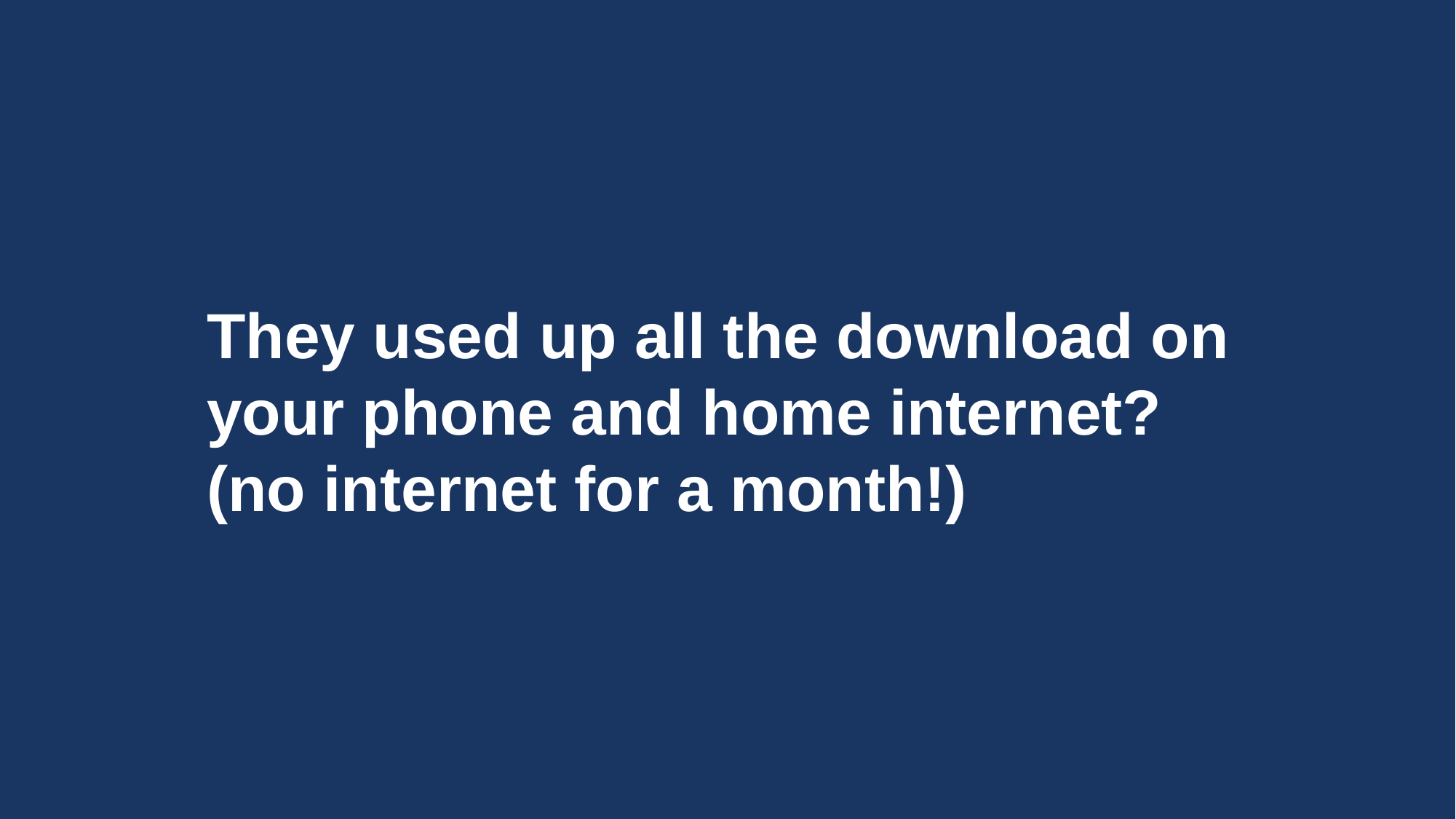

They used up all the download on your phone and home internet?
(no internet for a month!)